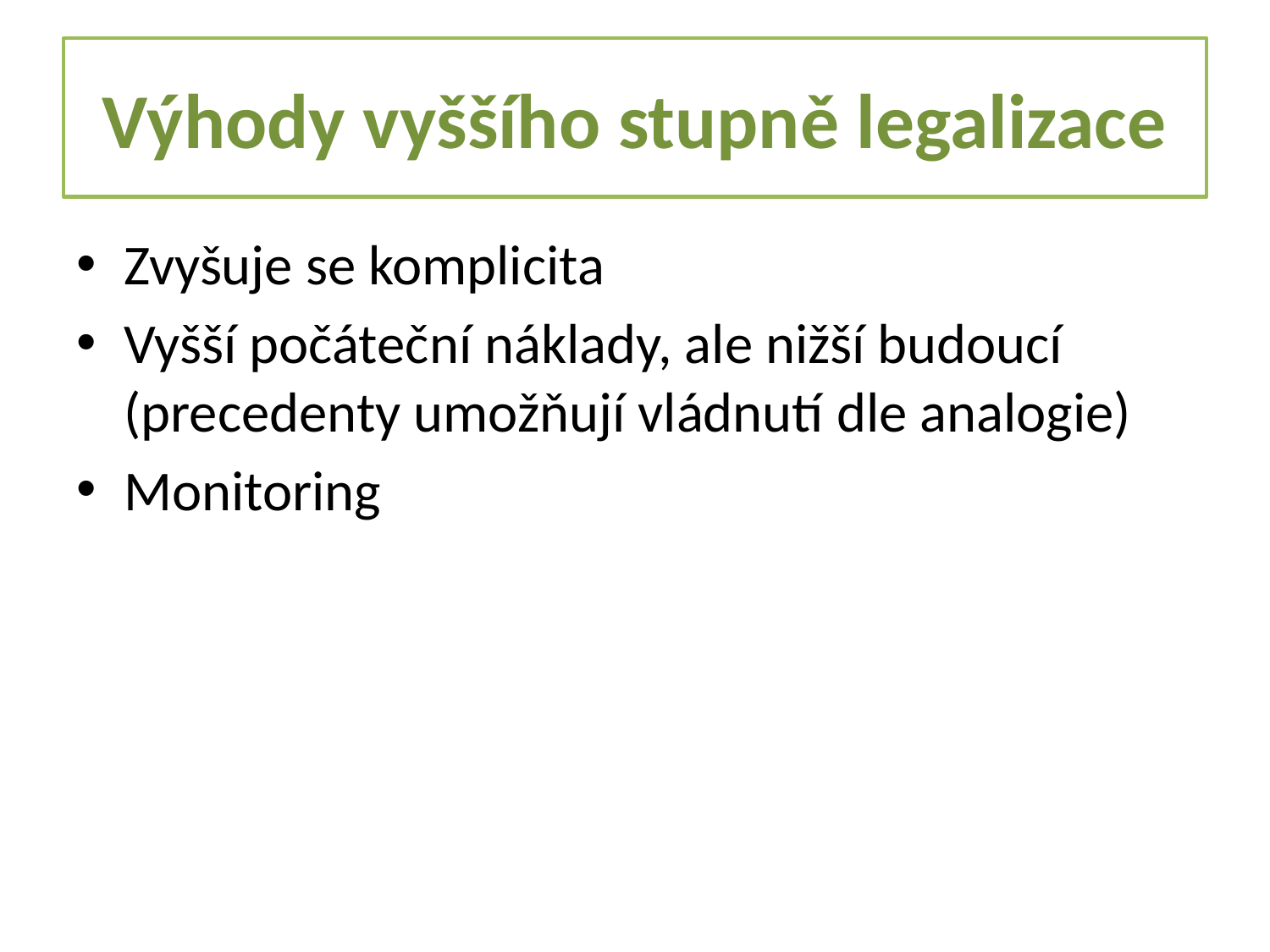

# Výhody vyššího stupně legalizace
Zvyšuje se komplicita
Vyšší počáteční náklady, ale nižší budoucí (precedenty umožňují vládnutí dle analogie)
Monitoring